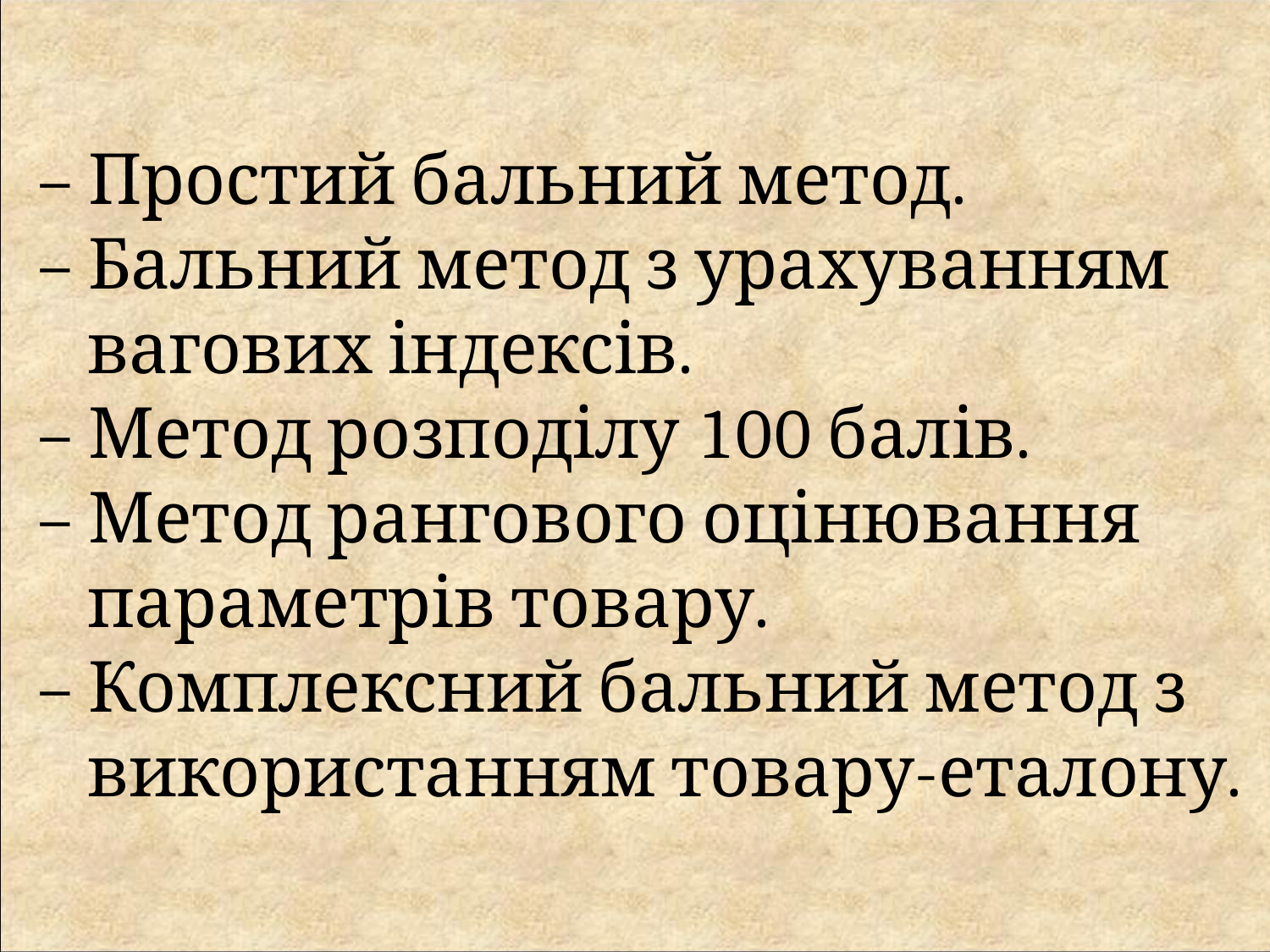

– Простий бальний метод.
– Бальний метод з урахуванням вагових індексів.
– Метод розподілу 100 балів.
– Метод рангового оцінювання параметрів товару.
– Комплексний бальний метод з використанням товару-еталону.